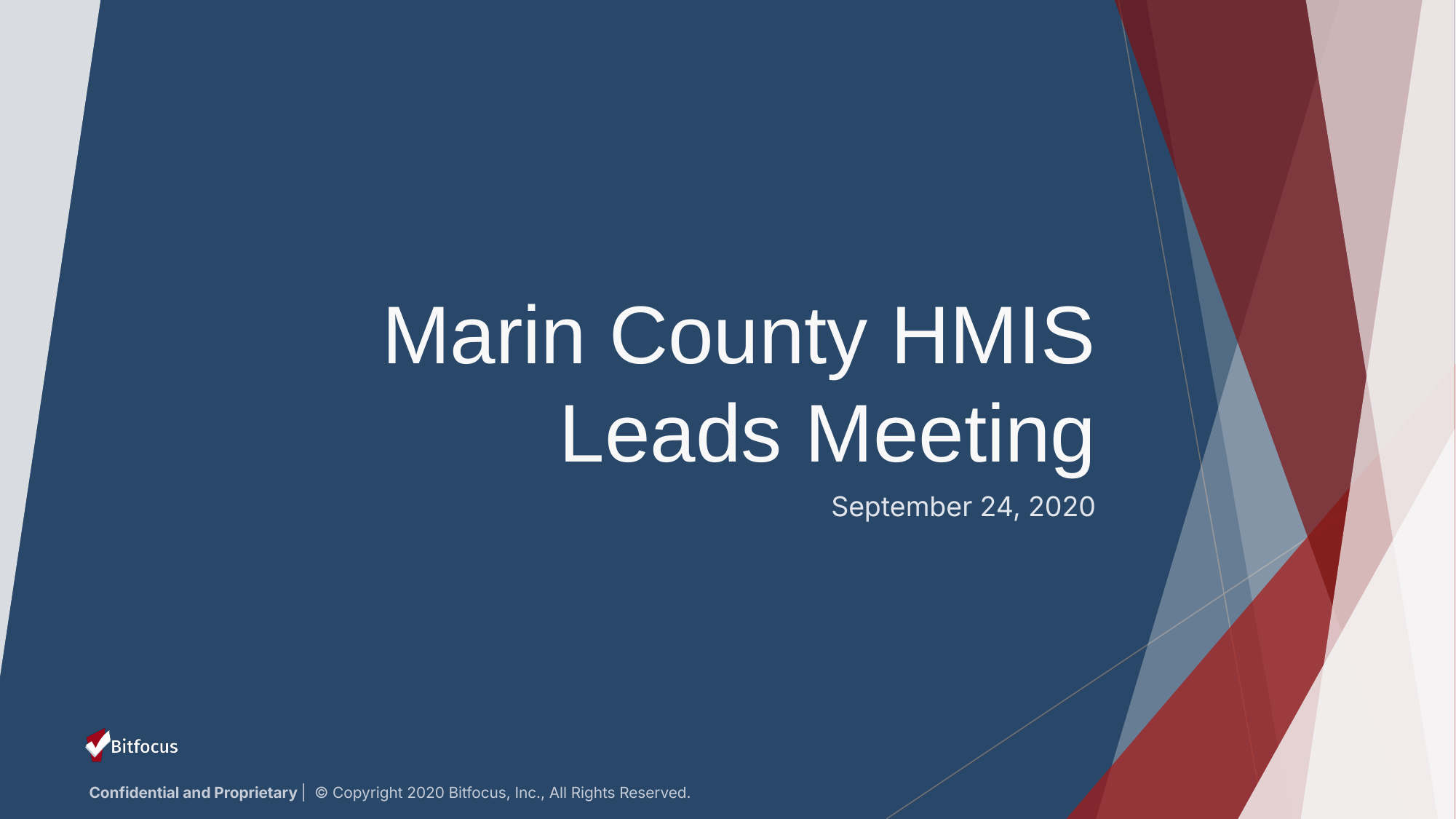

# Marin County HMIS Leads Meeting
September 24, 2020